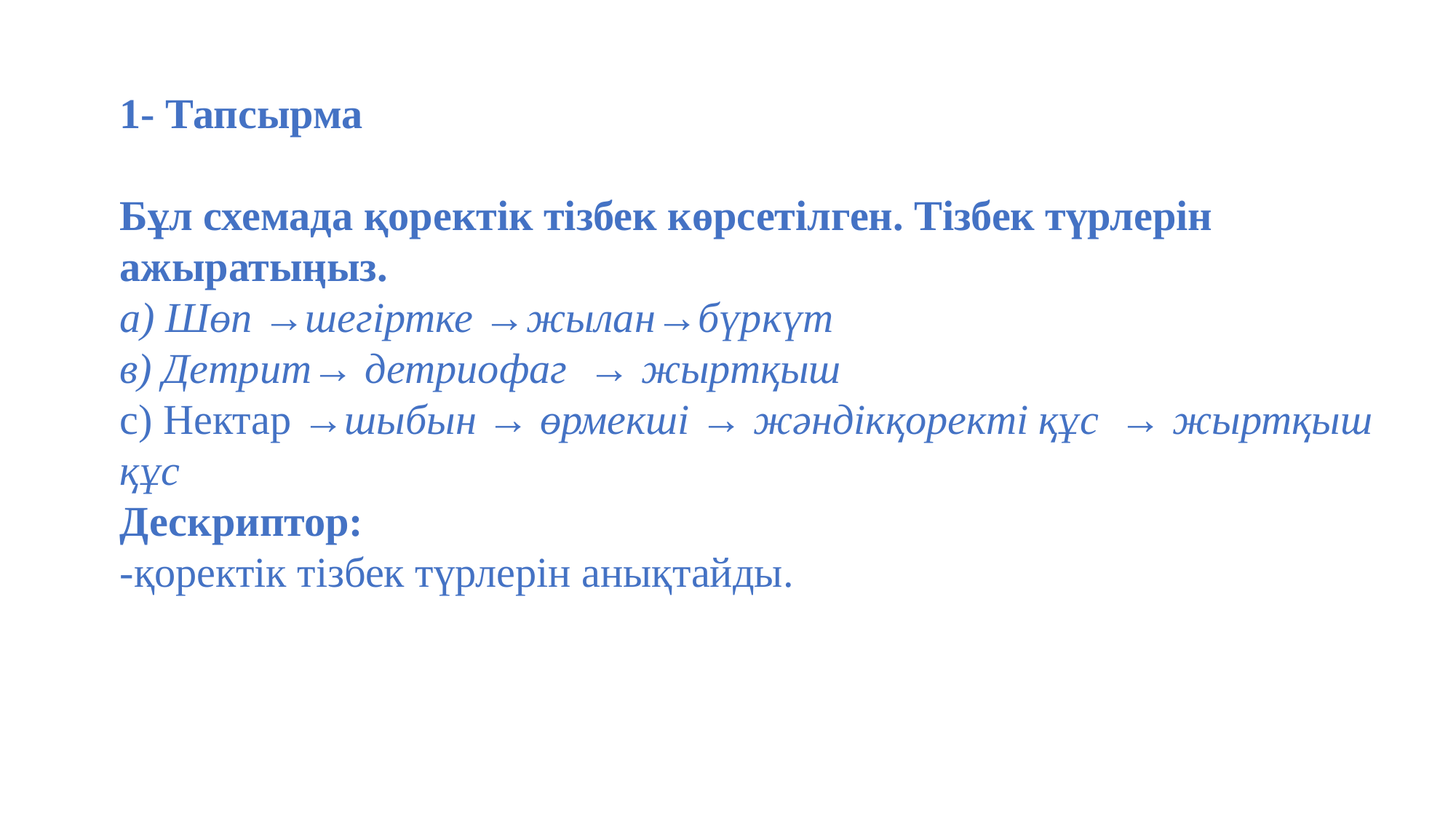

1- Тапсырма

Бұл схемада қоректік тізбек көрсетілген. Тізбек түрлерін ажыратыңыз.
а) Шөп →шегіртке →жылан→бүркүт
в) Детрит→ детриофаг  → жыртқыш
с) Нектар →шыбын → өрмекші → жәндікқоректі құс  → жыртқыш құс
Дескриптор:
-қоректік тізбек түрлерін анықтайды.